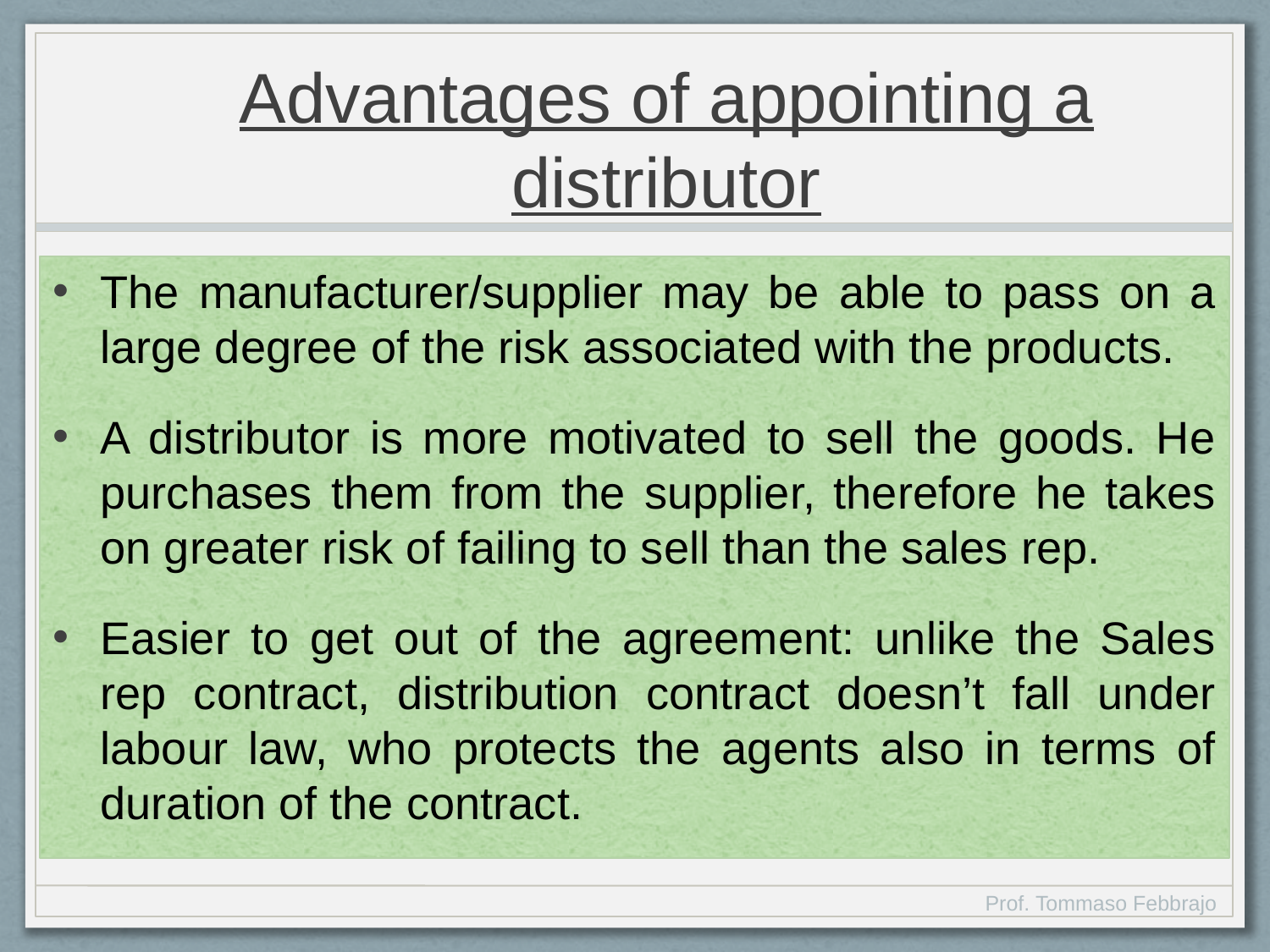

# Advantages of appointing a distributor
The manufacturer/supplier may be able to pass on a large degree of the risk associated with the products.
A distributor is more motivated to sell the goods. He purchases them from the supplier, therefore he takes on greater risk of failing to sell than the sales rep.
Easier to get out of the agreement: unlike the Sales rep contract, distribution contract doesn’t fall under labour law, who protects the agents also in terms of duration of the contract.

Prof. Tommaso Febbrajo